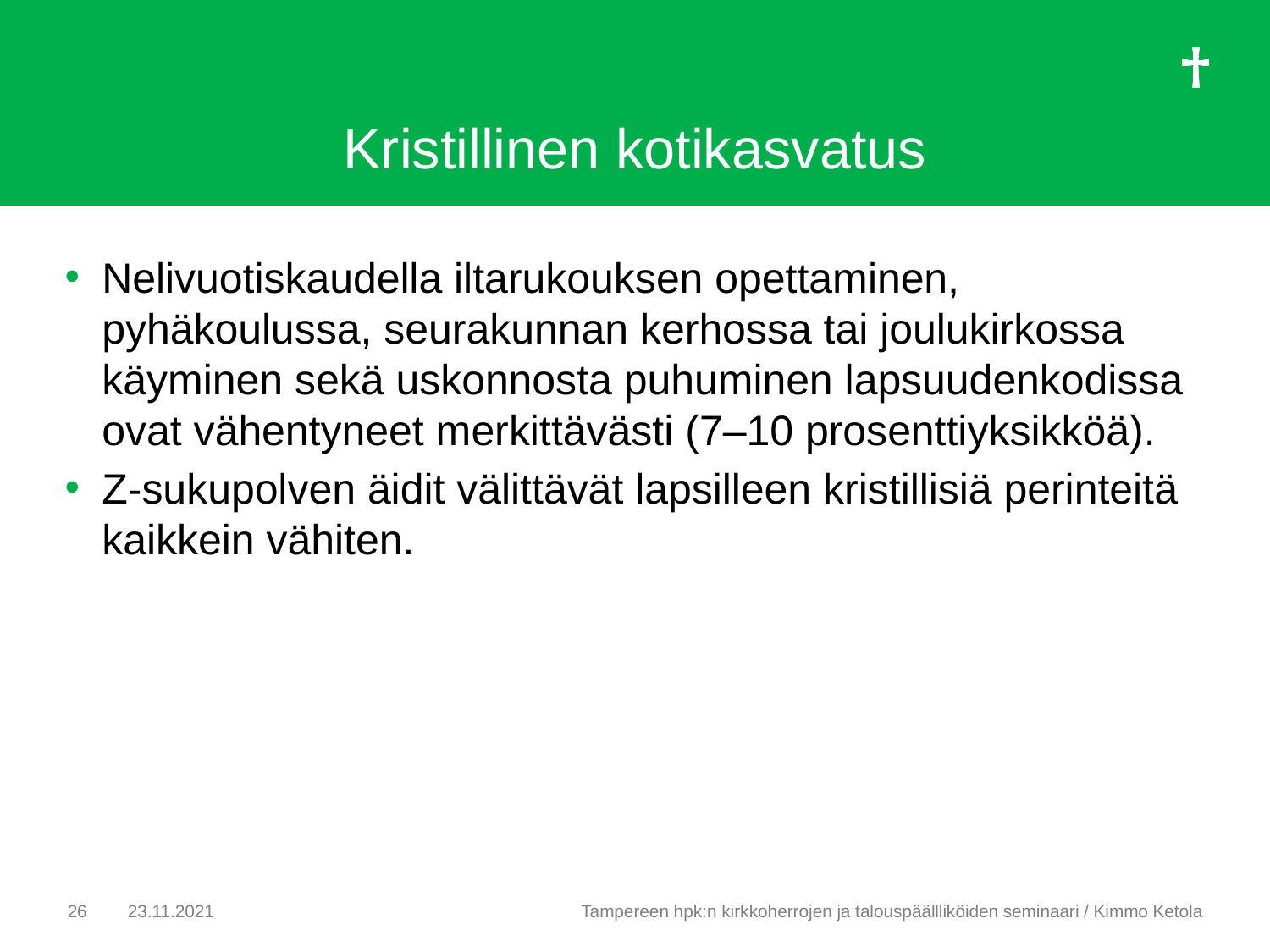

# Kristillinen kotikasvatus
Nelivuotiskaudella iltarukouksen opettaminen, pyhäkoulussa, seurakunnan kerhossa tai joulukirkossa käyminen sekä uskonnosta puhuminen lapsuudenkodissa ovat vähentyneet merkittävästi (7–10 prosenttiyksikköä).
Z-sukupolven äidit välittävät lapsilleen kristillisiä perinteitä kaikkein vähiten.
26
Tampereen hpk:n kirkkoherrojen ja talouspäällliköiden seminaari / Kimmo Ketola
23.11.2021